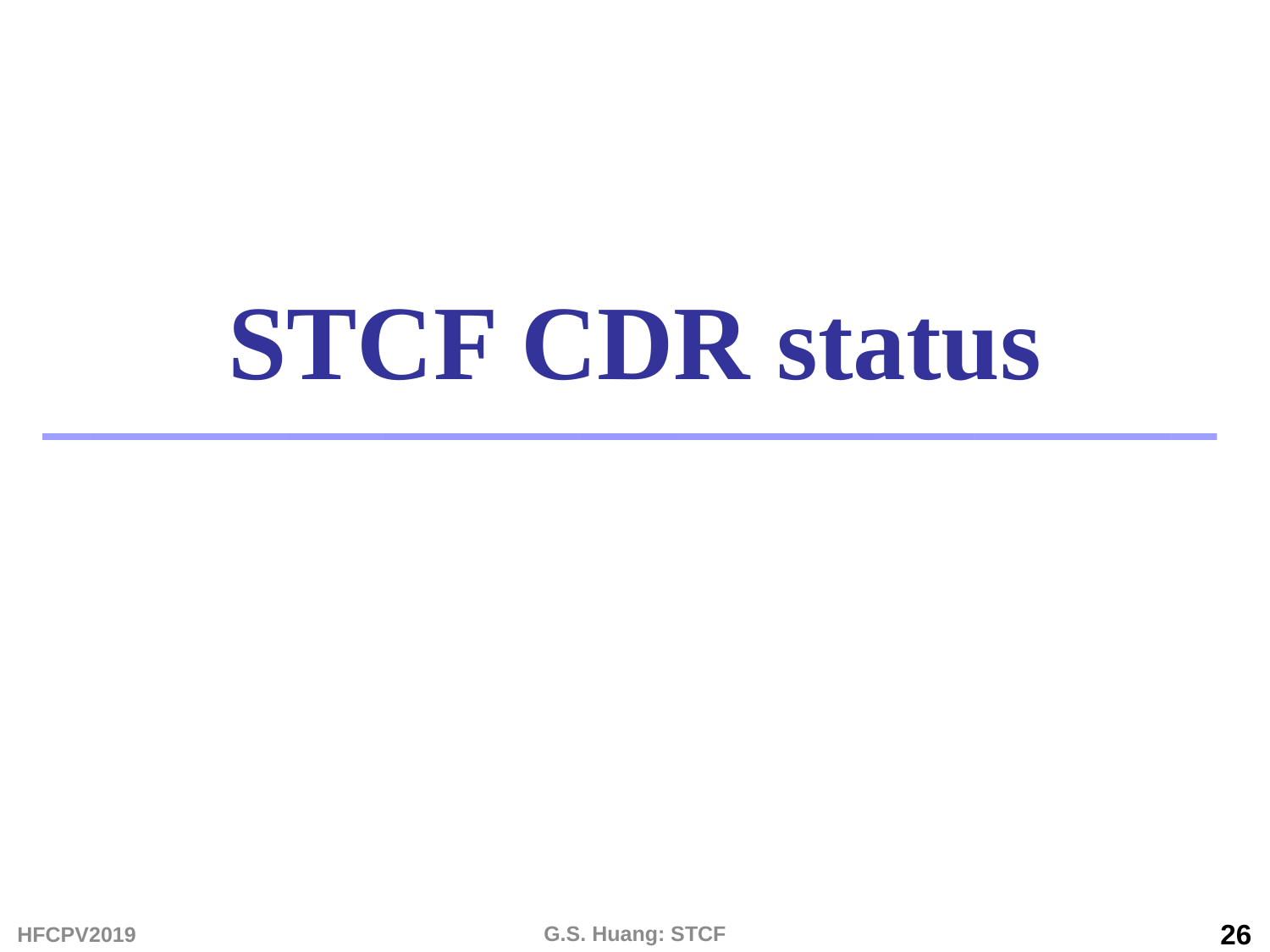

# STCF CDR status
HFCPV2019
G.S. Huang: STCF
26